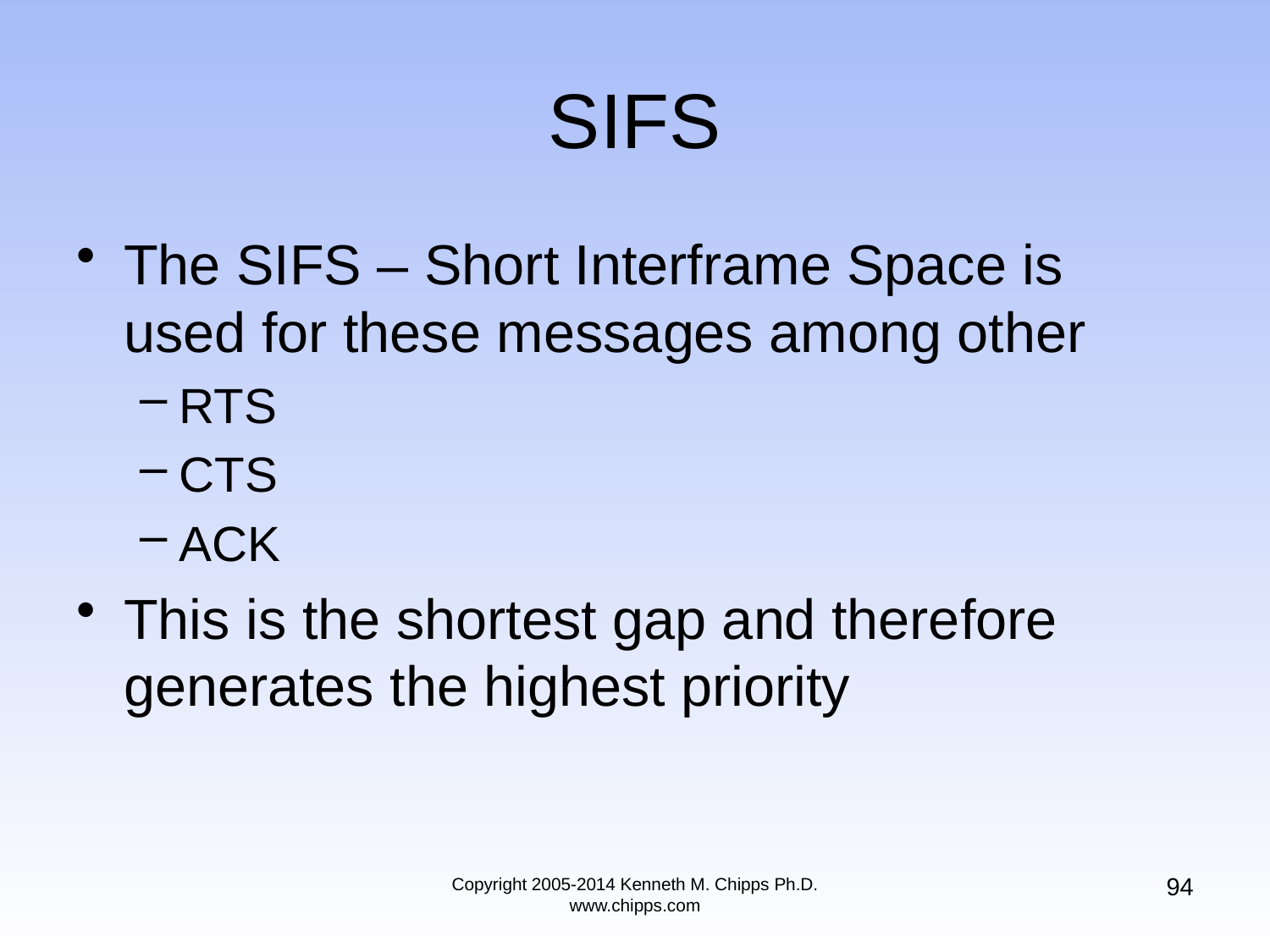

# SIFS
The SIFS – Short Interframe Space is used for these messages among other
RTS
CTS
ACK
This is the shortest gap and therefore generates the highest priority
94
Copyright 2005-2014 Kenneth M. Chipps Ph.D. www.chipps.com